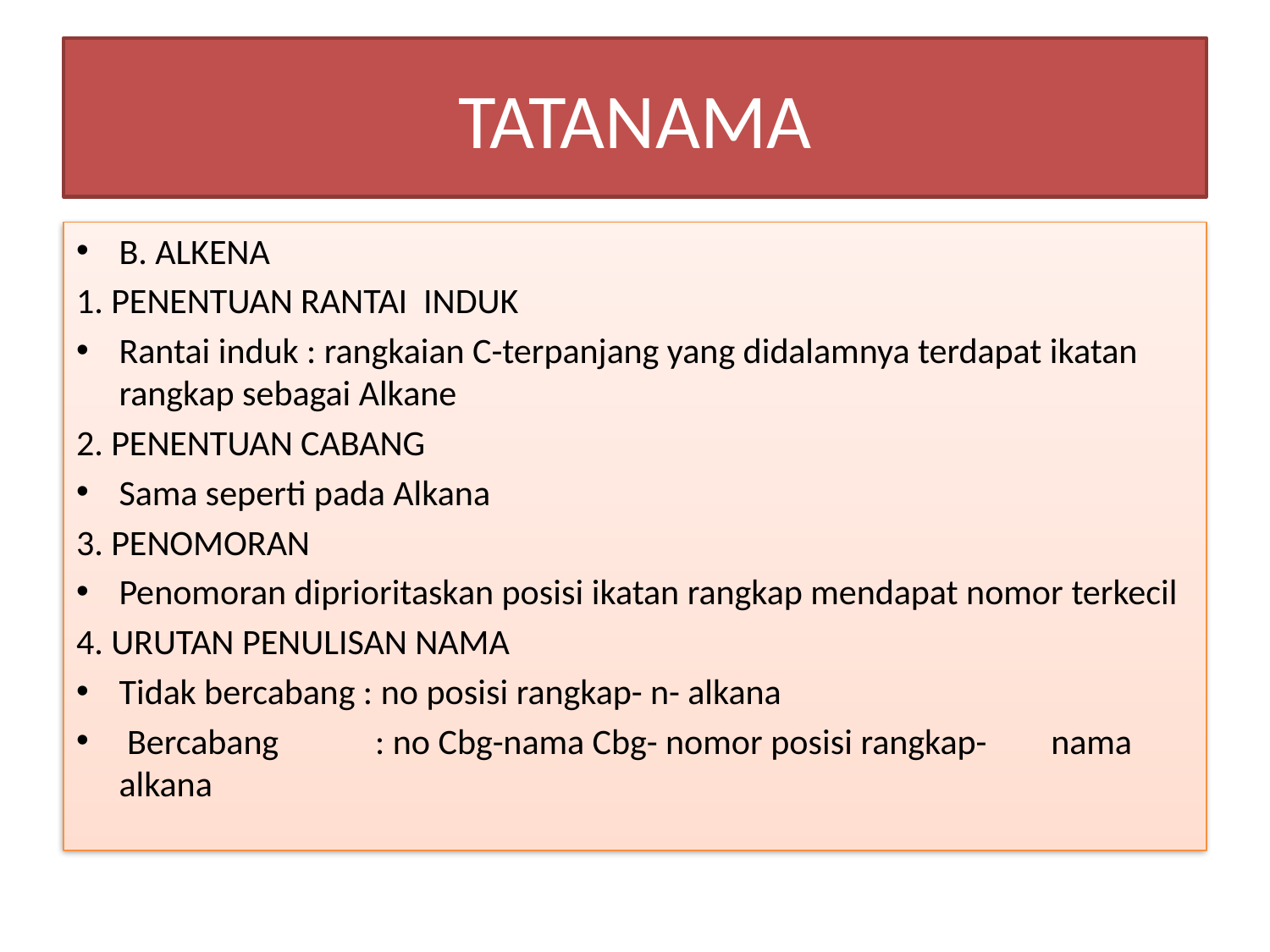

# TATANAMA
B. ALKENA
1. PENENTUAN RANTAI  INDUK
Rantai induk : rangkaian C-terpanjang yang didalamnya terdapat ikatan rangkap sebagai Alkane
2. PENENTUAN CABANG
Sama seperti pada Alkana
3. PENOMORAN
Penomoran diprioritaskan posisi ikatan rangkap mendapat nomor terkecil
4. URUTAN PENULISAN NAMA
Tidak bercabang : no posisi rangkap- n- alkana
 Bercabang            : no Cbg-nama Cbg- nomor posisi rangkap-        nama alkana